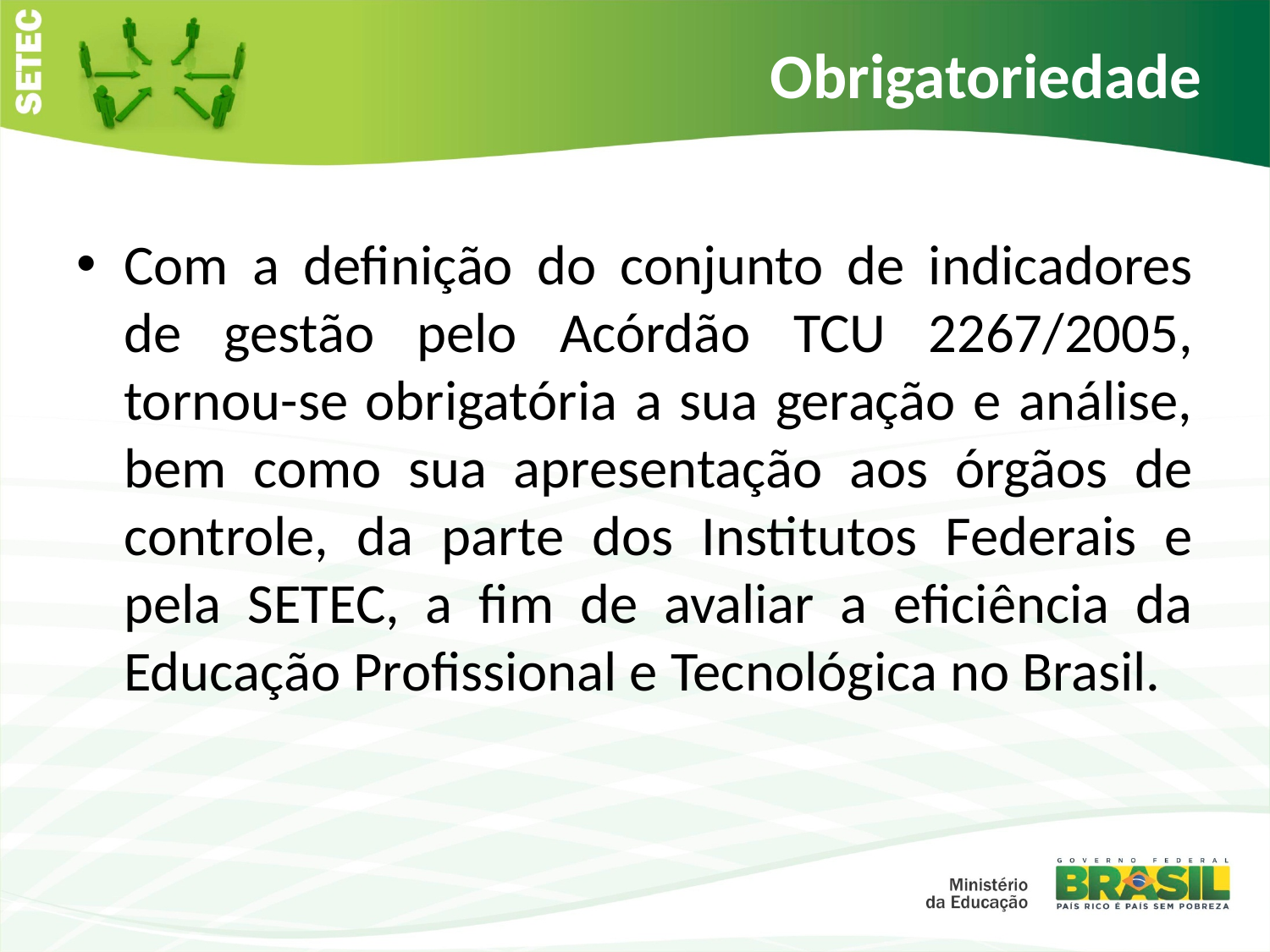

# Obrigatoriedade
Com a definição do conjunto de indicadores de gestão pelo Acórdão TCU 2267/2005, tornou-se obrigatória a sua geração e análise, bem como sua apresentação aos órgãos de controle, da parte dos Institutos Federais e pela SETEC, a fim de avaliar a eficiência da Educação Profissional e Tecnológica no Brasil.